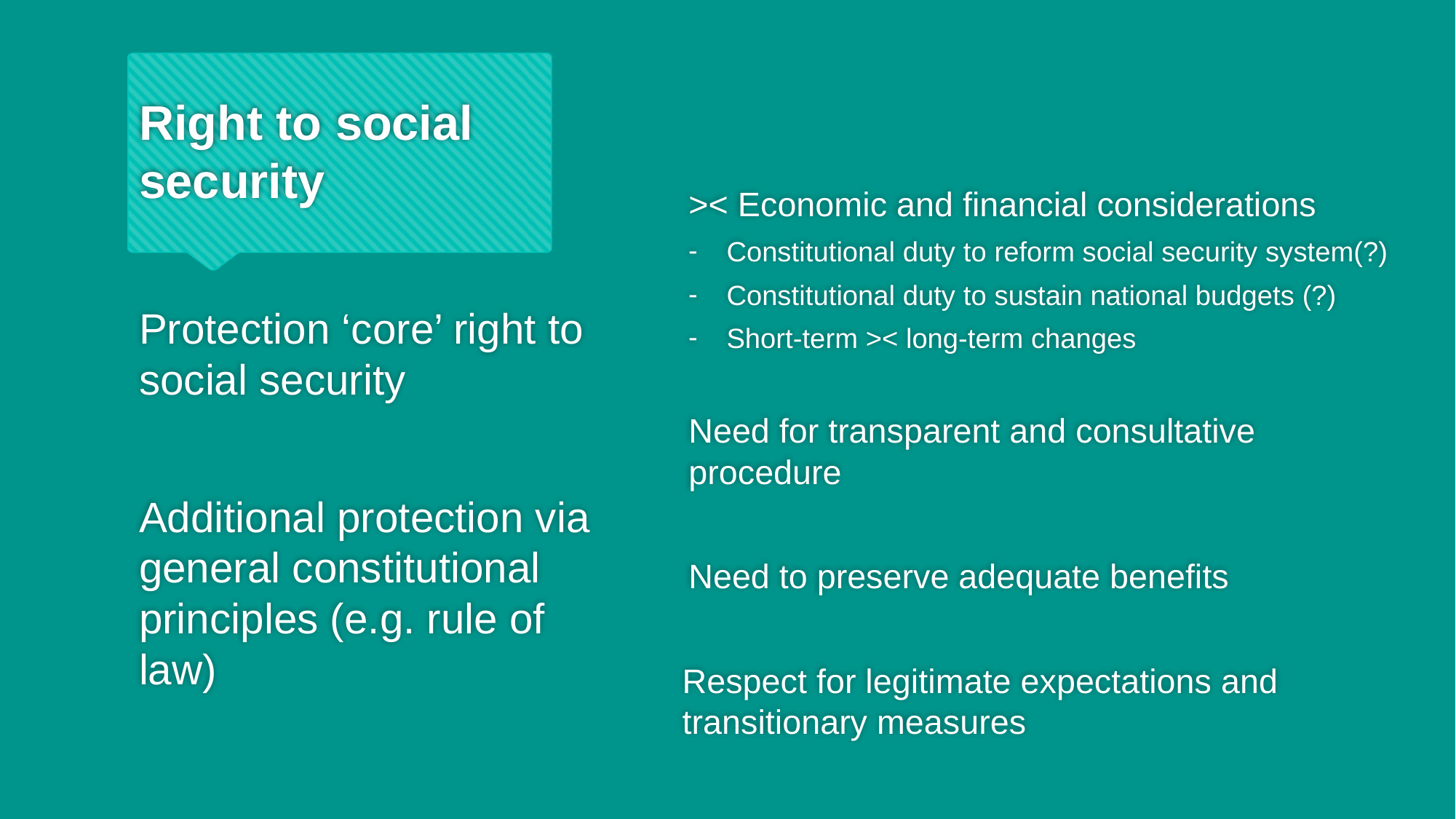

# Right to social security

>< Economic and financial considerations
Constitutional duty to reform social security system(?)
Constitutional duty to sustain national budgets (?)
Short-term >< long-term changes

Need for transparent and consultative procedure

Need to preserve adequate benefits

Respect for legitimate expectations and transitionary measures

Protection ‘core’ right to social security

Additional protection via general constitutional principles (e.g. rule of law)